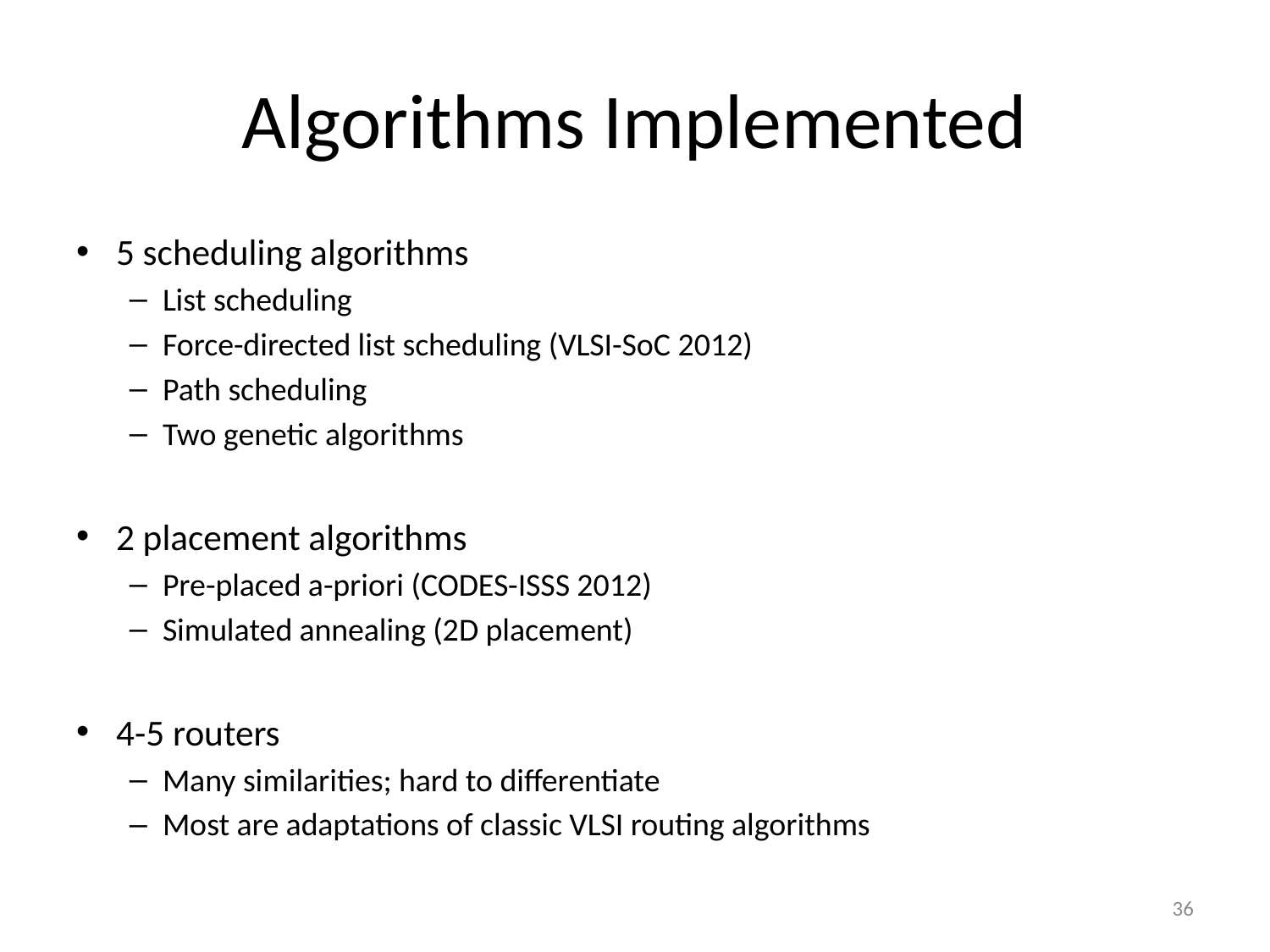

# Algorithms Implemented
5 scheduling algorithms
List scheduling
Force-directed list scheduling (VLSI-SoC 2012)
Path scheduling
Two genetic algorithms

2 placement algorithms
Pre-placed a-priori (CODES-ISSS 2012)
Simulated annealing (2D placement)

4-5 routers
Many similarities; hard to differentiate
Most are adaptations of classic VLSI routing algorithms

36